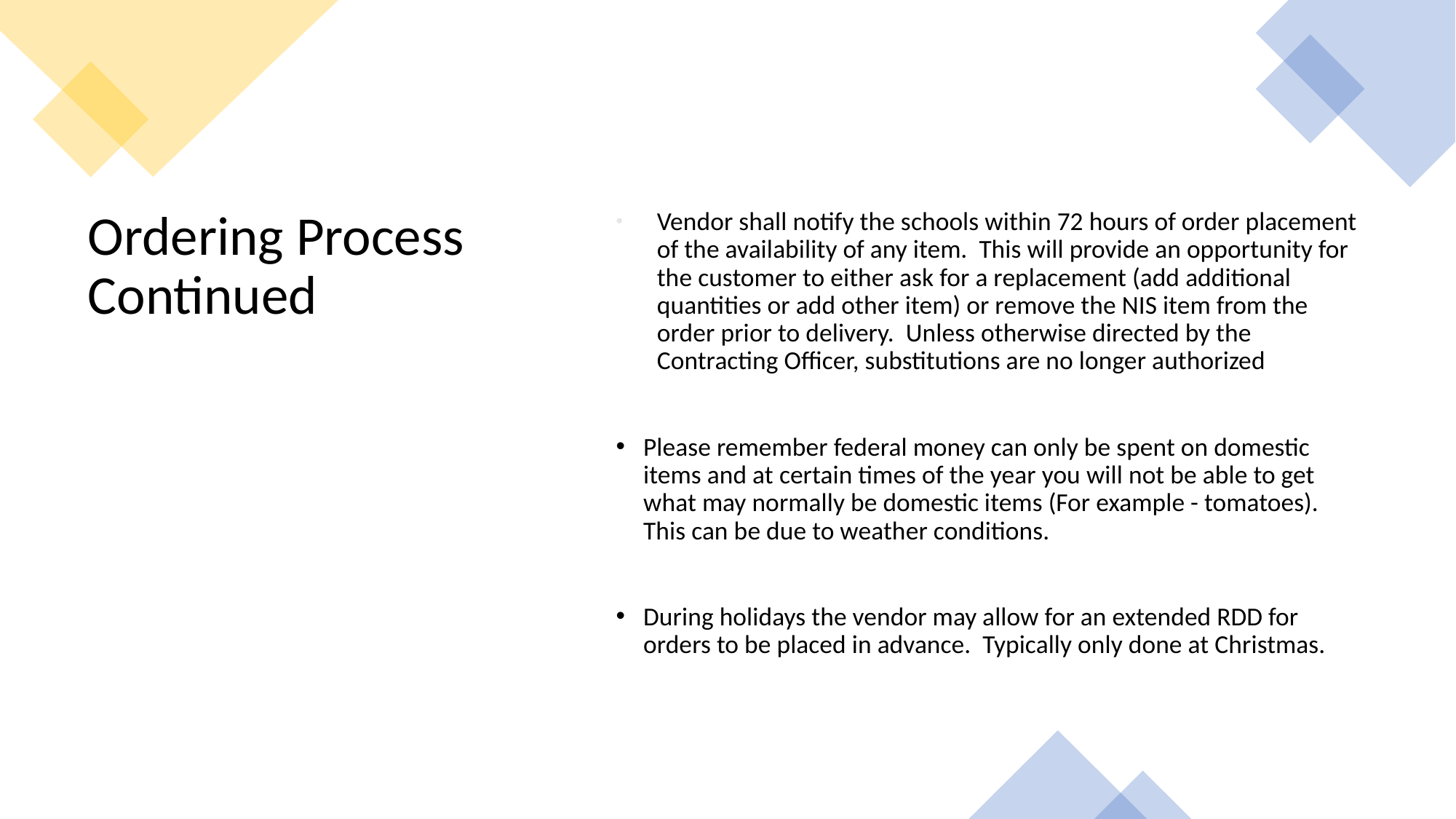

Vendor shall notify the schools within 72 hours of order placement of the availability of any item.  This will provide an opportunity for the customer to either ask for a replacement (add additional quantities or add other item) or remove the NIS item from the order prior to delivery.  Unless otherwise directed by the Contracting Officer, substitutions are no longer authorized

Please remember federal money can only be spent on domestic items and at certain times of the year you will not be able to get what may normally be domestic items (For example - tomatoes).  This can be due to weather conditions.

During holidays the vendor may allow for an extended RDD for orders to be placed in advance.  Typically only done at Christmas.

# Ordering Process Continued